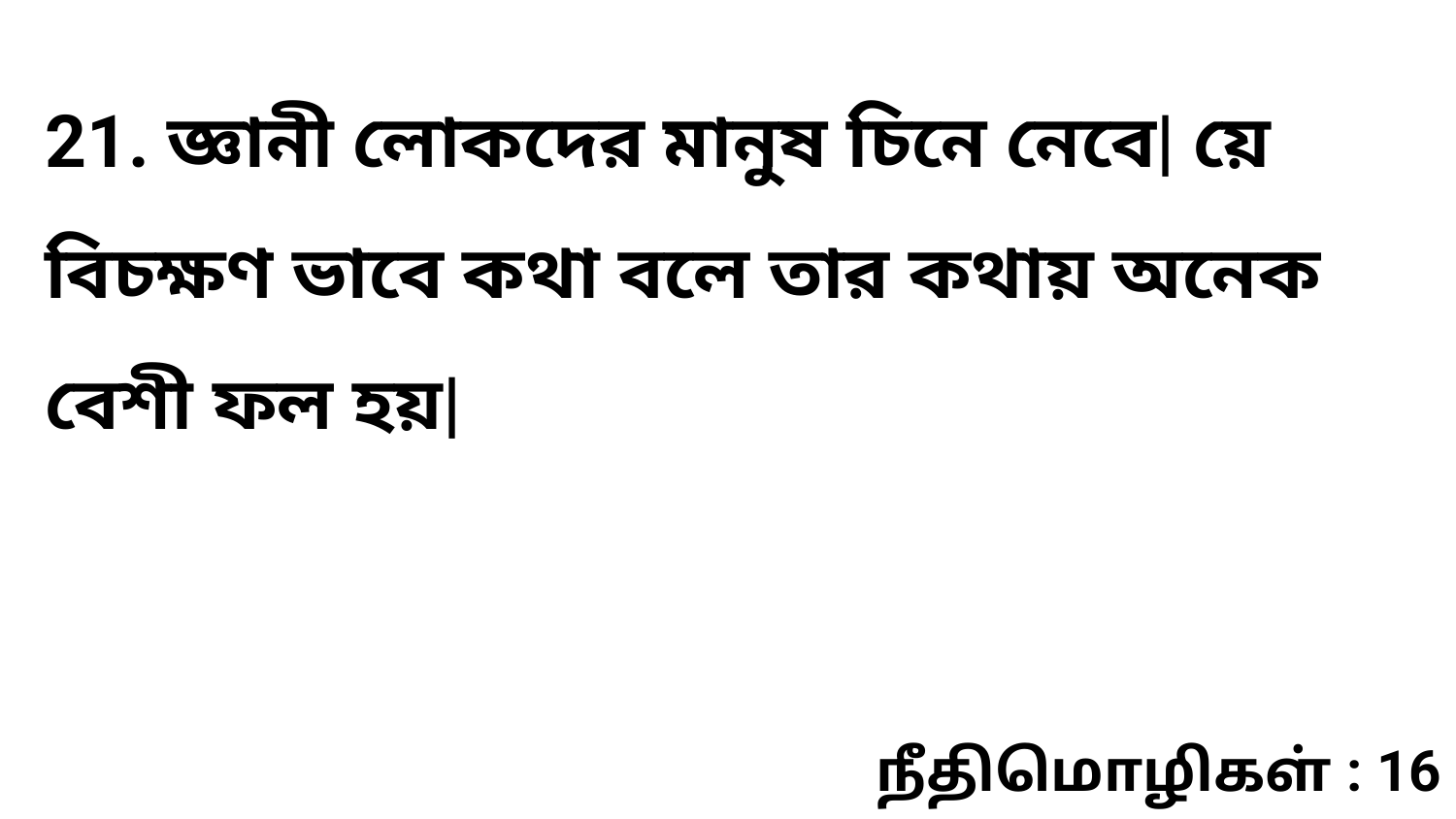

21. জ্ঞানী লোকদের মানুষ চিনে নেবে| য়ে বিচক্ষণ ভাবে কথা বলে তার কথায় অনেক বেশী ফল হয়|
நீதிமொழிகள் : 16